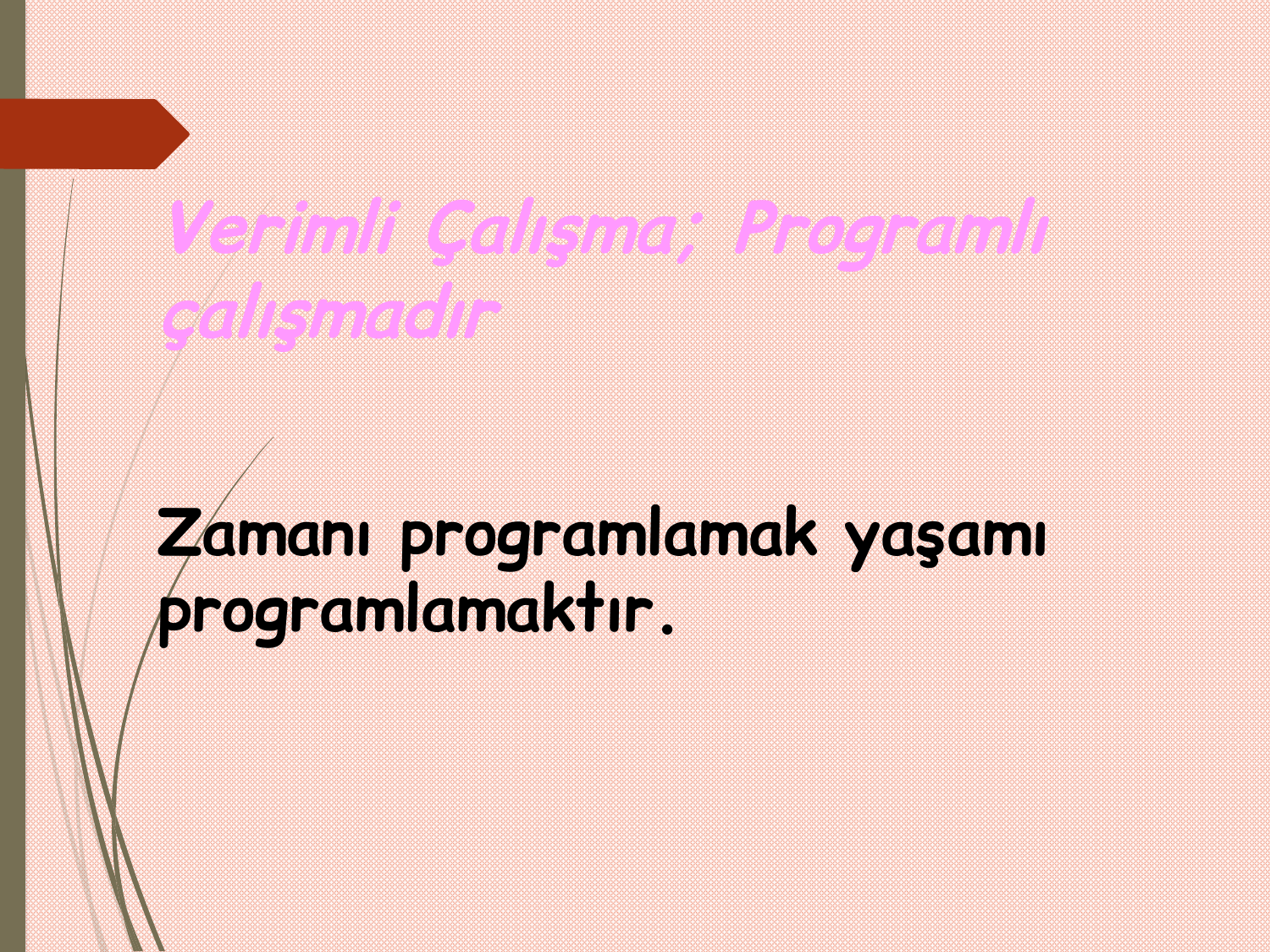

Verimli Çalışma; Programlı çalışmadır

Zamanı programlamak yaşamı programlamaktır.